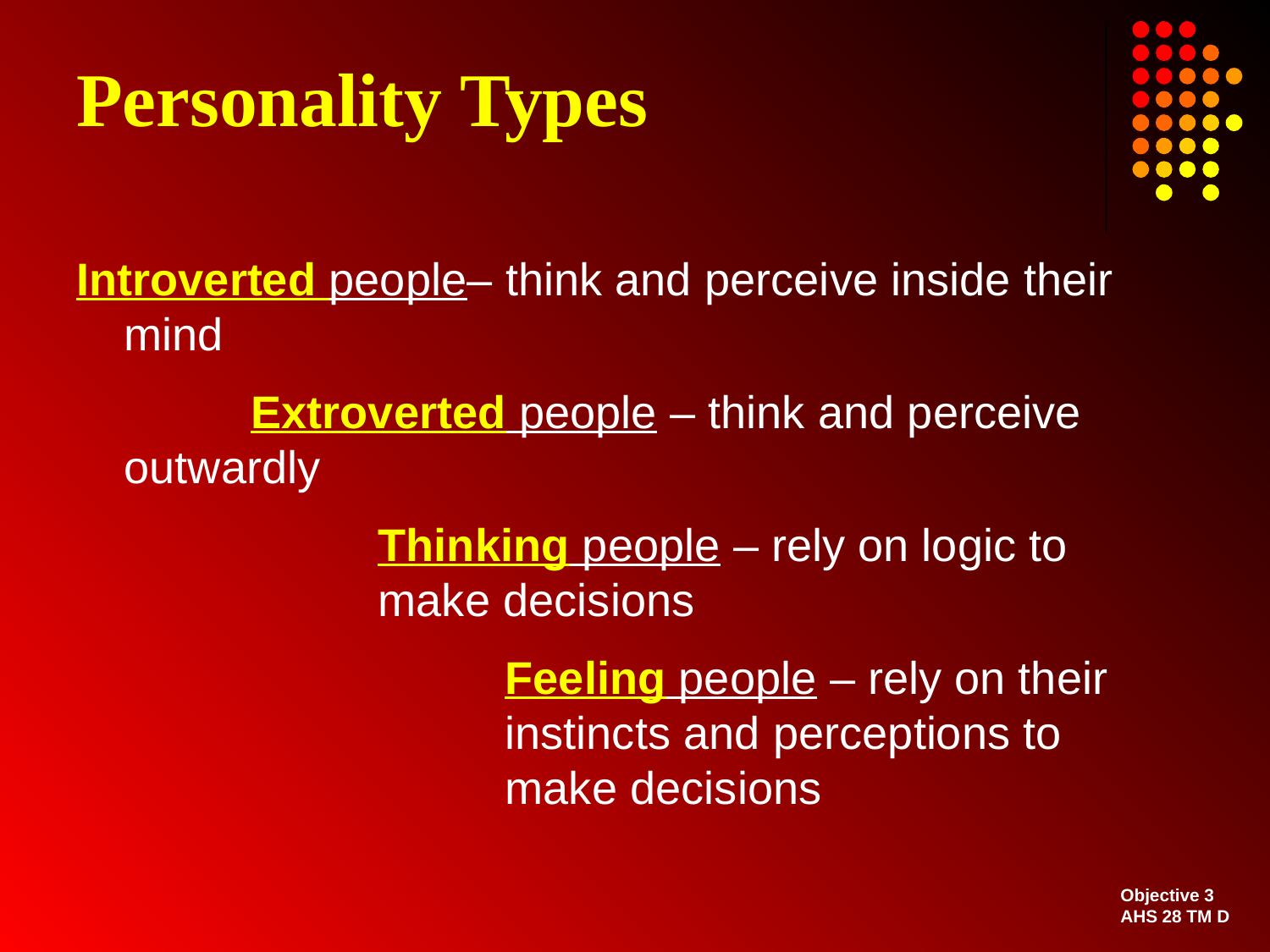

# Personality Types
Introverted people– think and perceive inside their mind
		Extroverted people – think and perceive 	outwardly
			Thinking people – rely on logic to 			make decisions
				Feeling people – rely on their 				instincts and perceptions to 				make decisions
Objective 3
AHS 28 TM D